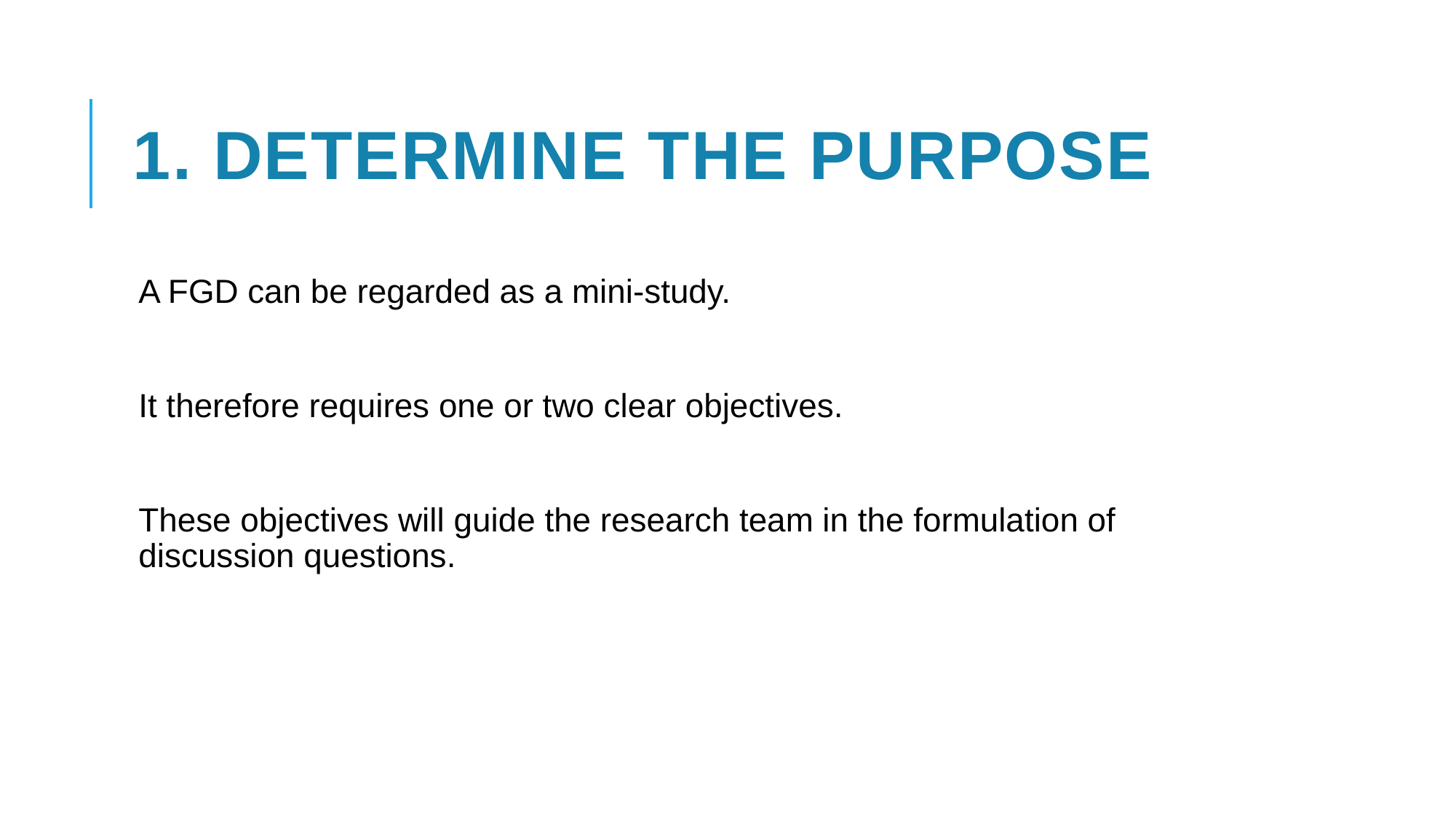

# 1. Determine the purpose
A FGD can be regarded as a mini-study.

It therefore requires one or two clear objectives.

These objectives will guide the research team in the formulation of discussion questions.